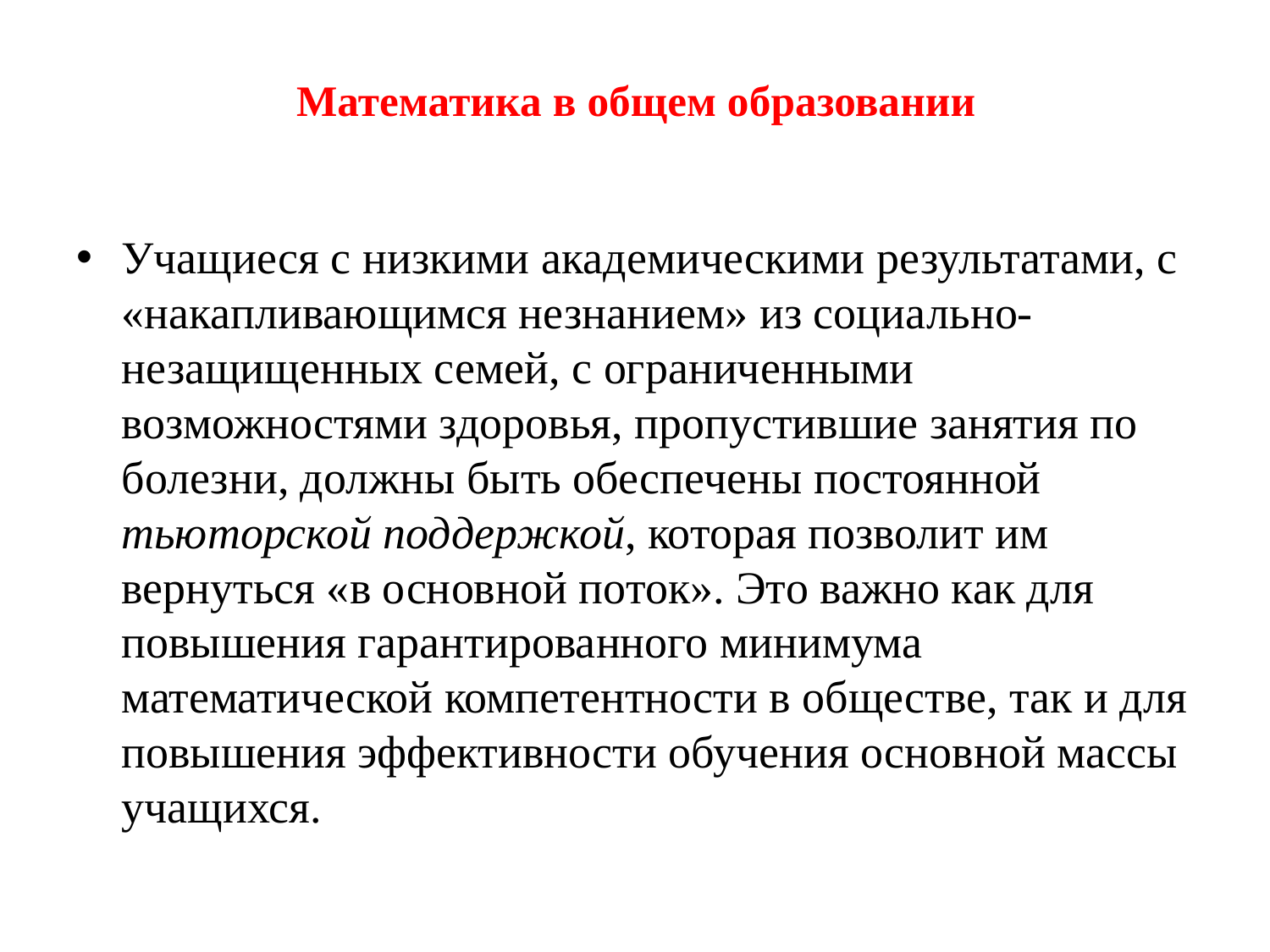

# Математика в общем образовании
Учащиеся с низкими академическими результатами, с «накапливающимся незнанием» из социально-незащищенных семей, с ограниченными возможностями здоровья, пропустившие занятия по болезни, должны быть обеспечены постоянной тьюторской поддержкой, которая позволит им вернуться «в основной поток». Это важно как для повышения гарантированного минимума математической компетентности в обществе, так и для повышения эффективности обучения основной массы учащихся.